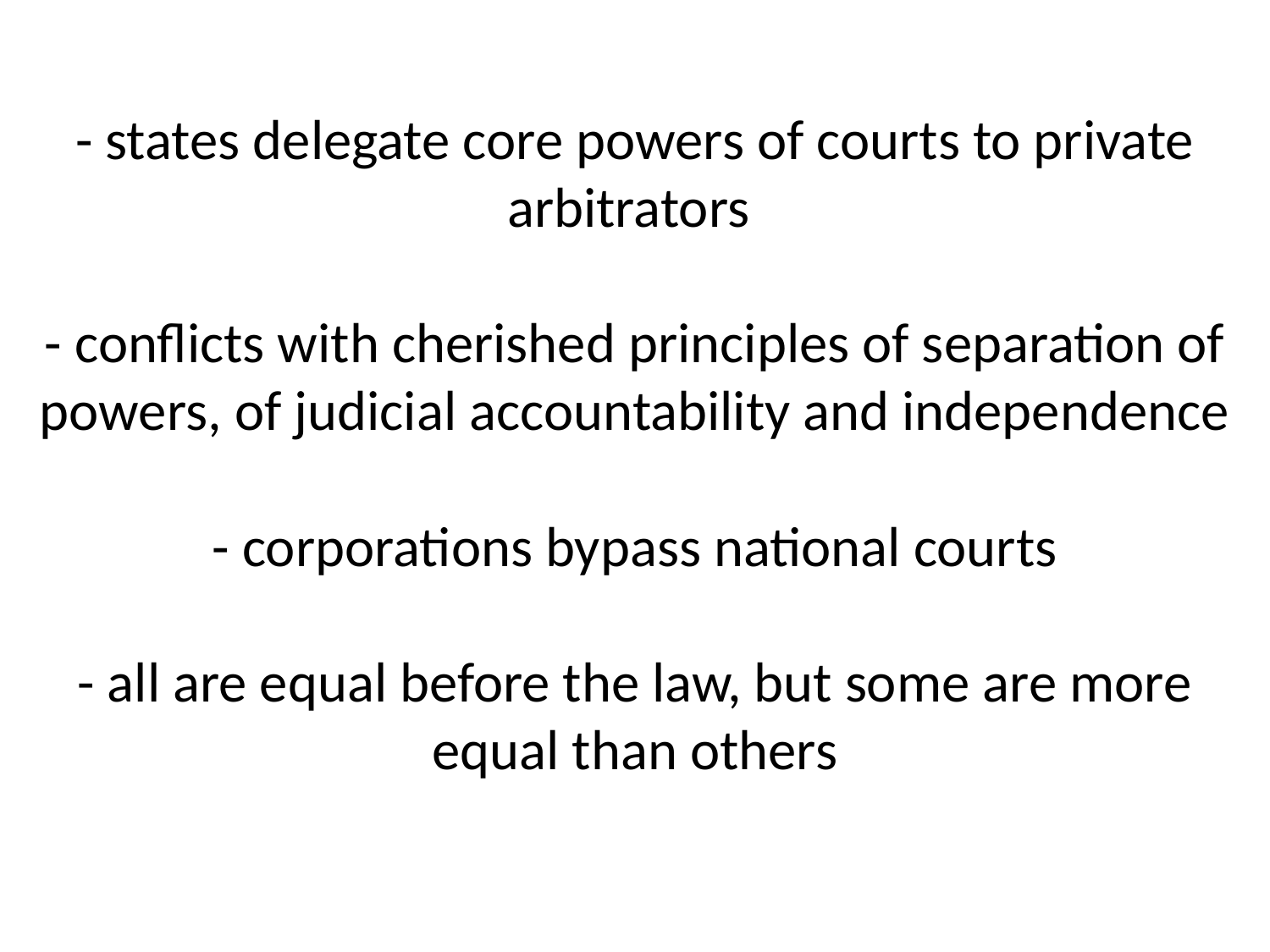

# - states delegate core powers of courts to private arbitrators - conflicts with cherished principles of separation of powers, of judicial accountability and independence - corporations bypass national courts - all are equal before the law, but some are more equal than others